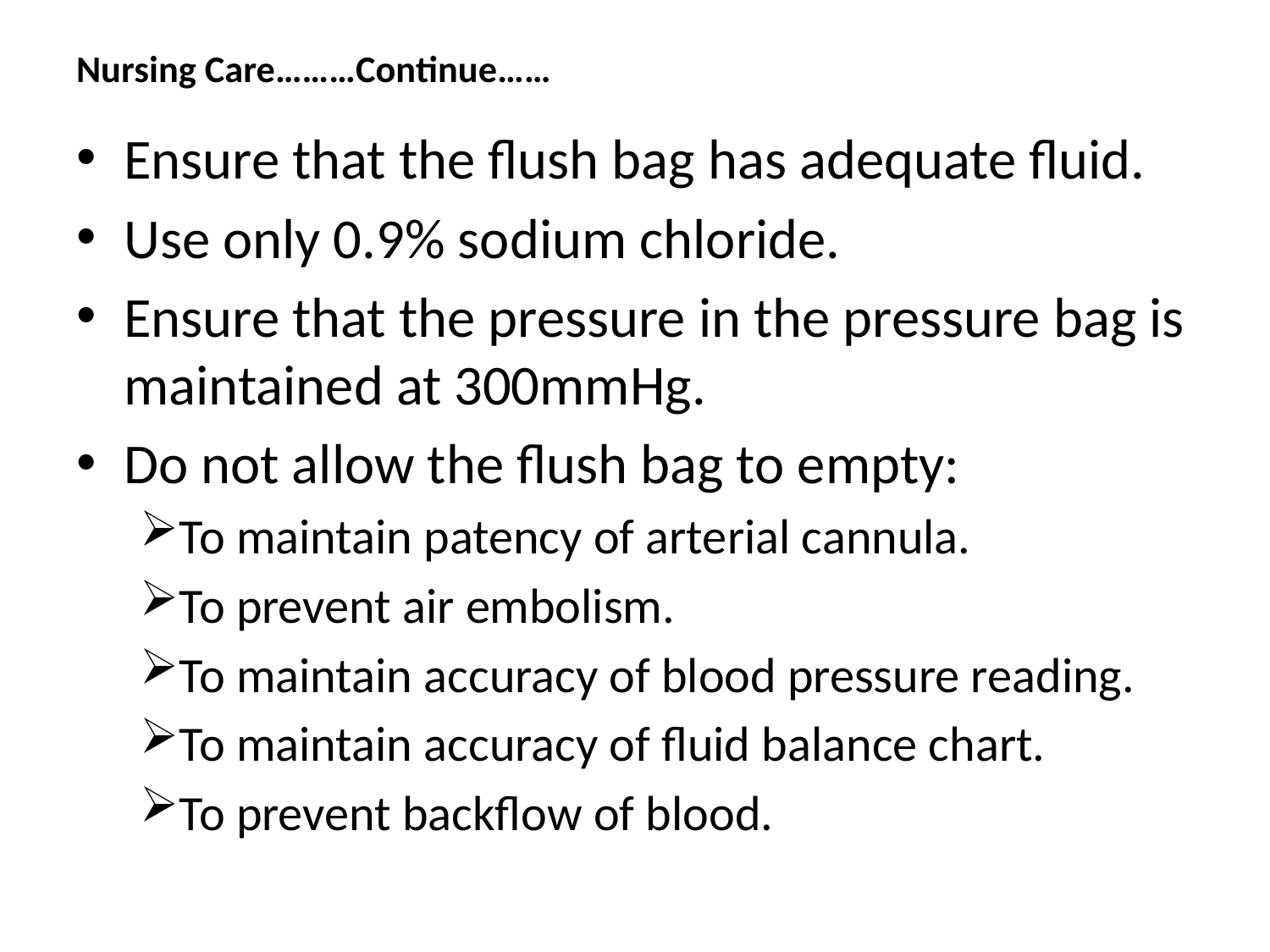

# Nursing Care………Continue……
Ensure that the flush bag has adequate fluid.
Use only 0.9% sodium chloride.
Ensure that the pressure in the pressure bag is maintained at 300mmHg.
Do not allow the flush bag to empty:
To maintain patency of arterial cannula.
To prevent air embolism.
To maintain accuracy of blood pressure reading.
To maintain accuracy of fluid balance chart.
To prevent backflow of blood.